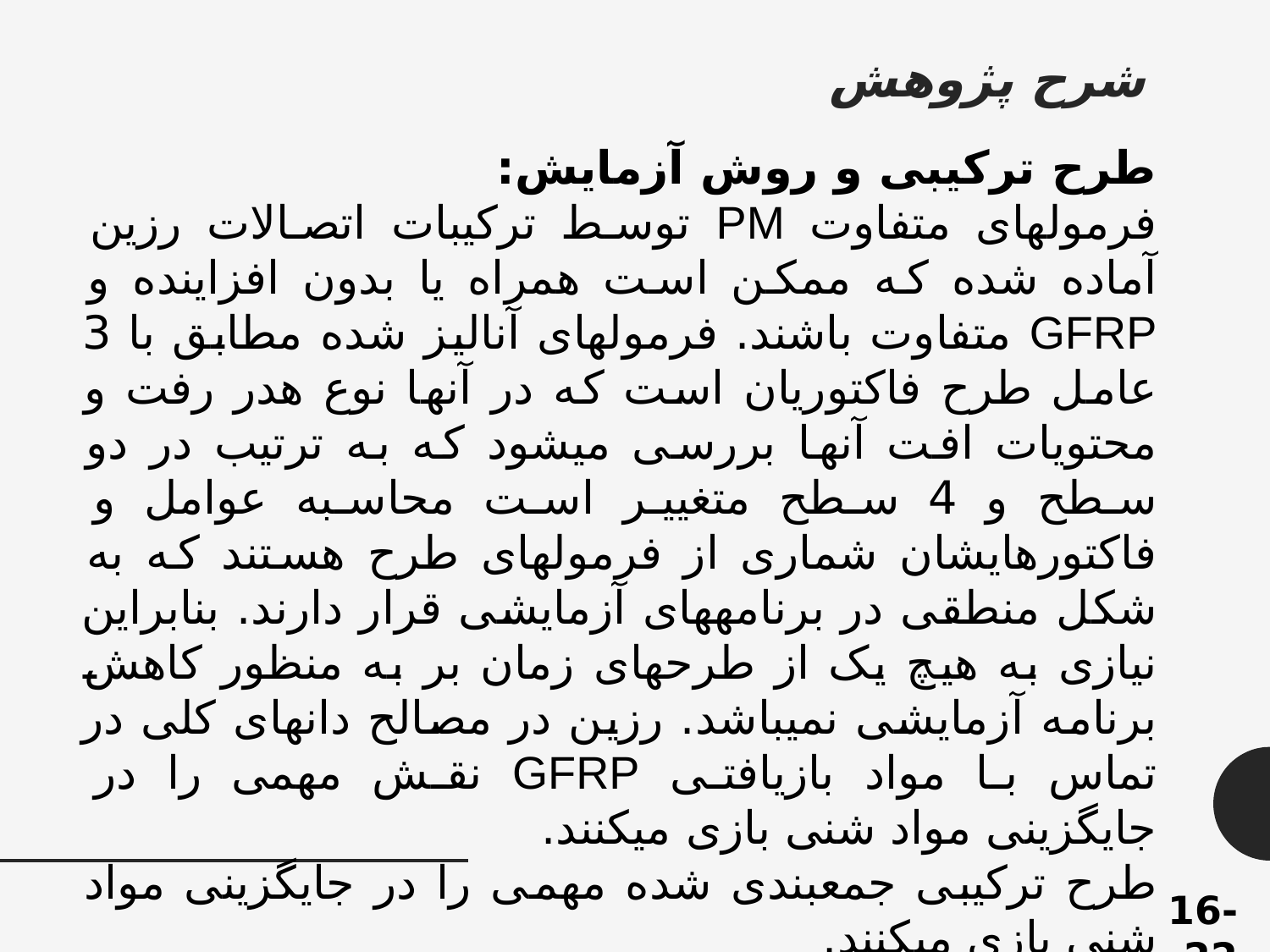

شرح پژوهش
طرح ترکیبی و روش آزمایش:
فرمول­های متفاوت PM توسط ترکیبات اتصالات رزین آماده شده که ممکن است همراه یا بدون افزاینده و GFRP متفاوت باشند. فرمول­های آنالیز شده مطابق با 3 عامل طرح فاکتوریان است که در آنها نوع هدر رفت و محتویات افت آنها بررسی می­شود که به ترتیب در دو سطح و 4 سطح متغییر است محاسبه عوامل و فاکتورهایشان شماری از فرمول­های طرح هستند که به شکل منطقی در برنامه­های آزمایشی قرار دارند. بنابراین نیازی به هیچ یک از طرح­های زمان بر به منظور کاهش برنامه آزمایشی نمی­باشد. رزین در مصالح دانه­ای کلی در تماس با مواد بازیافتی GFRP نقش مهمی را در جایگزینی مواد شنی بازی می­کنند.
طرح ترکیبی جمع­بندی شده مهمی را در جایگزینی مواد شنی بازی می­کنند.
طرح ترکیبی جمع­بندی شده در جدول شماره 2 ارائه شده است که بر اساس 4 گونه و طبق موارد اقتباس شده ارزیابی شده اند.
CW یا FW محاسباتی برای بازیافت GFRP هستند.
16-22